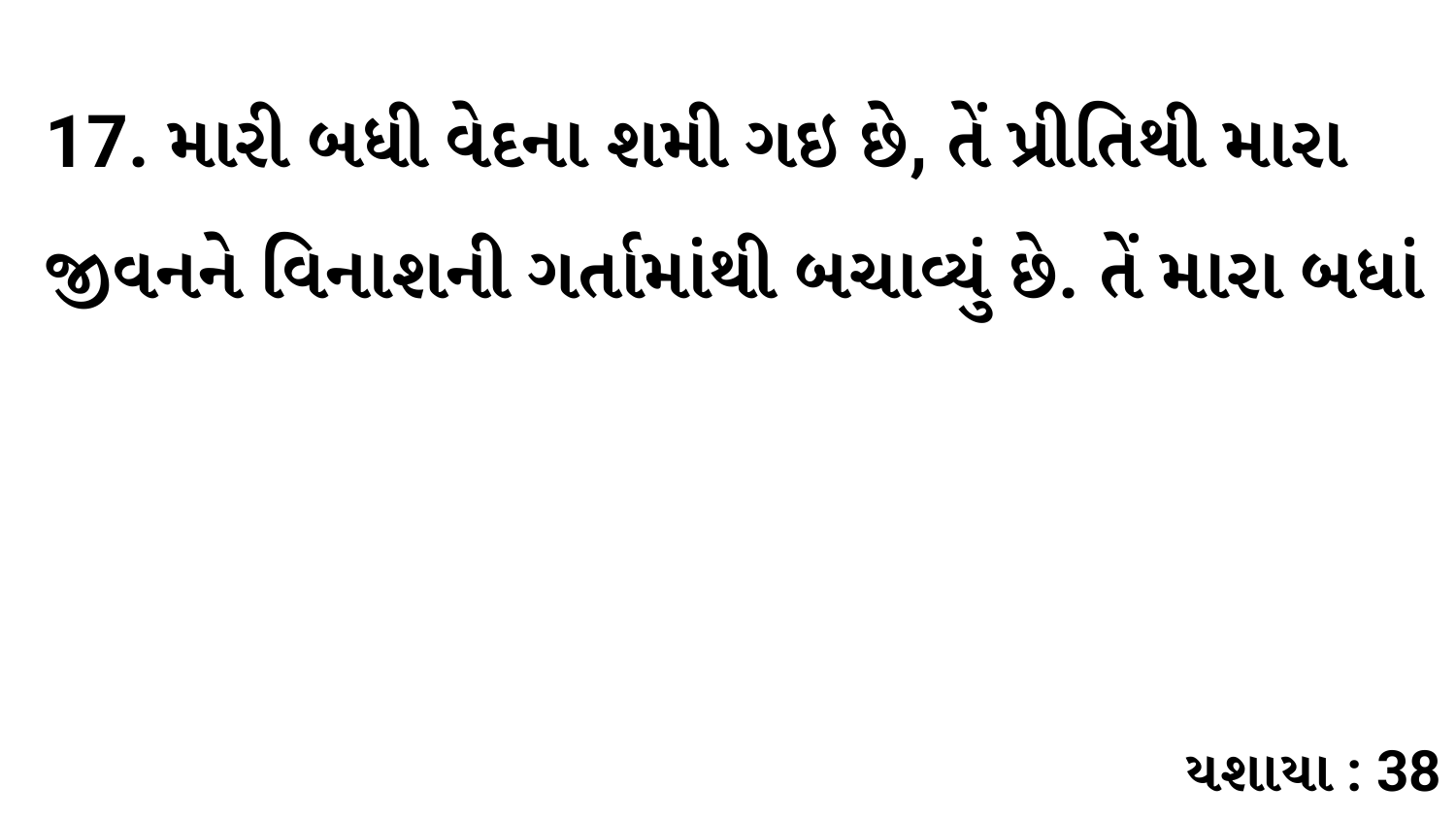

17. મારી બધી વેદના શમી ગઇ છે, તેં પ્રીતિથી મારા જીવનને વિનાશની ગર્તામાંથી બચાવ્યું છે. તેં મારા બધાં
યશાયા : 38